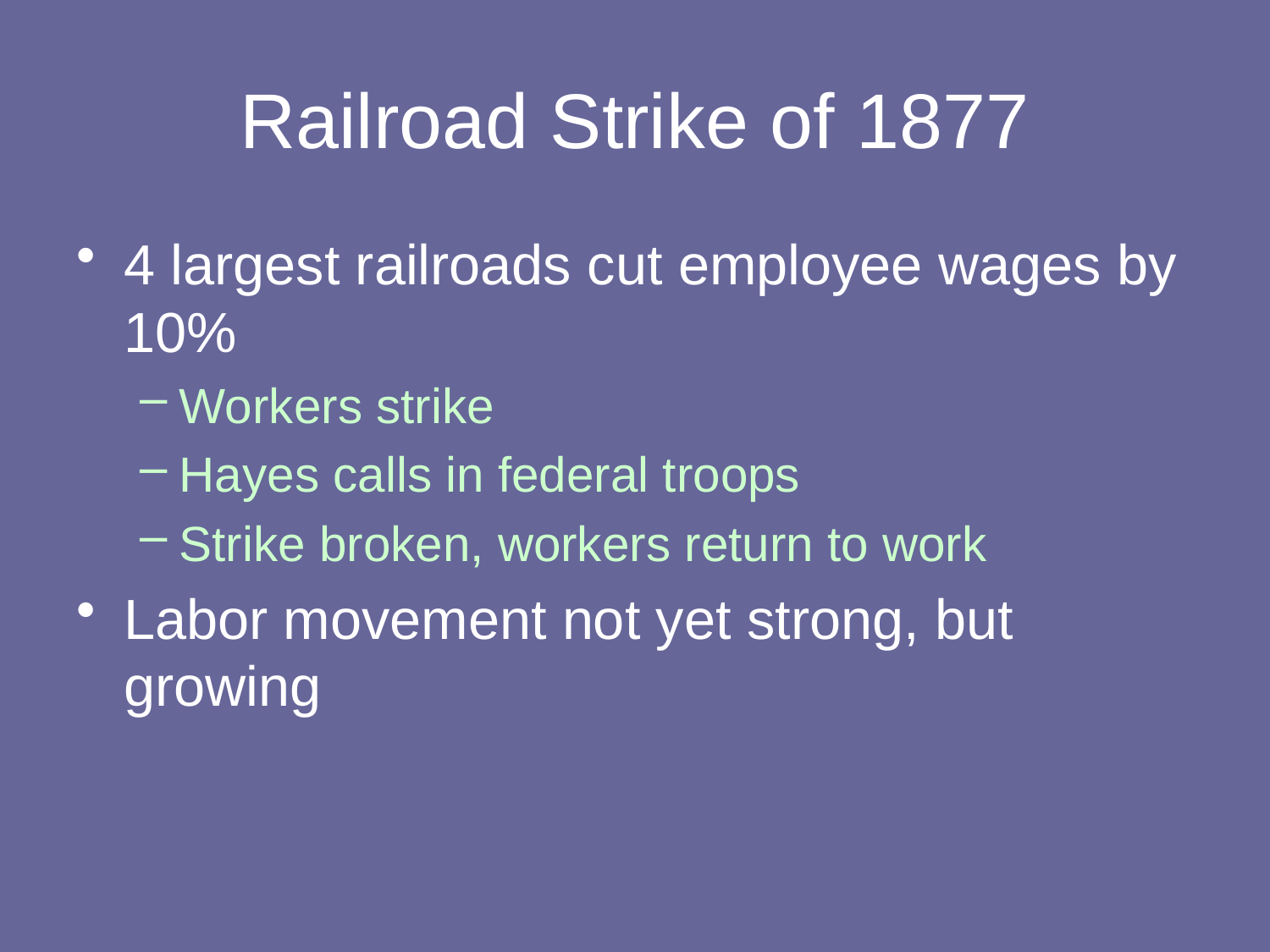

# Railroad Strike of 1877
4 largest railroads cut employee wages by 10%
Workers strike
Hayes calls in federal troops
Strike broken, workers return to work
Labor movement not yet strong, but growing